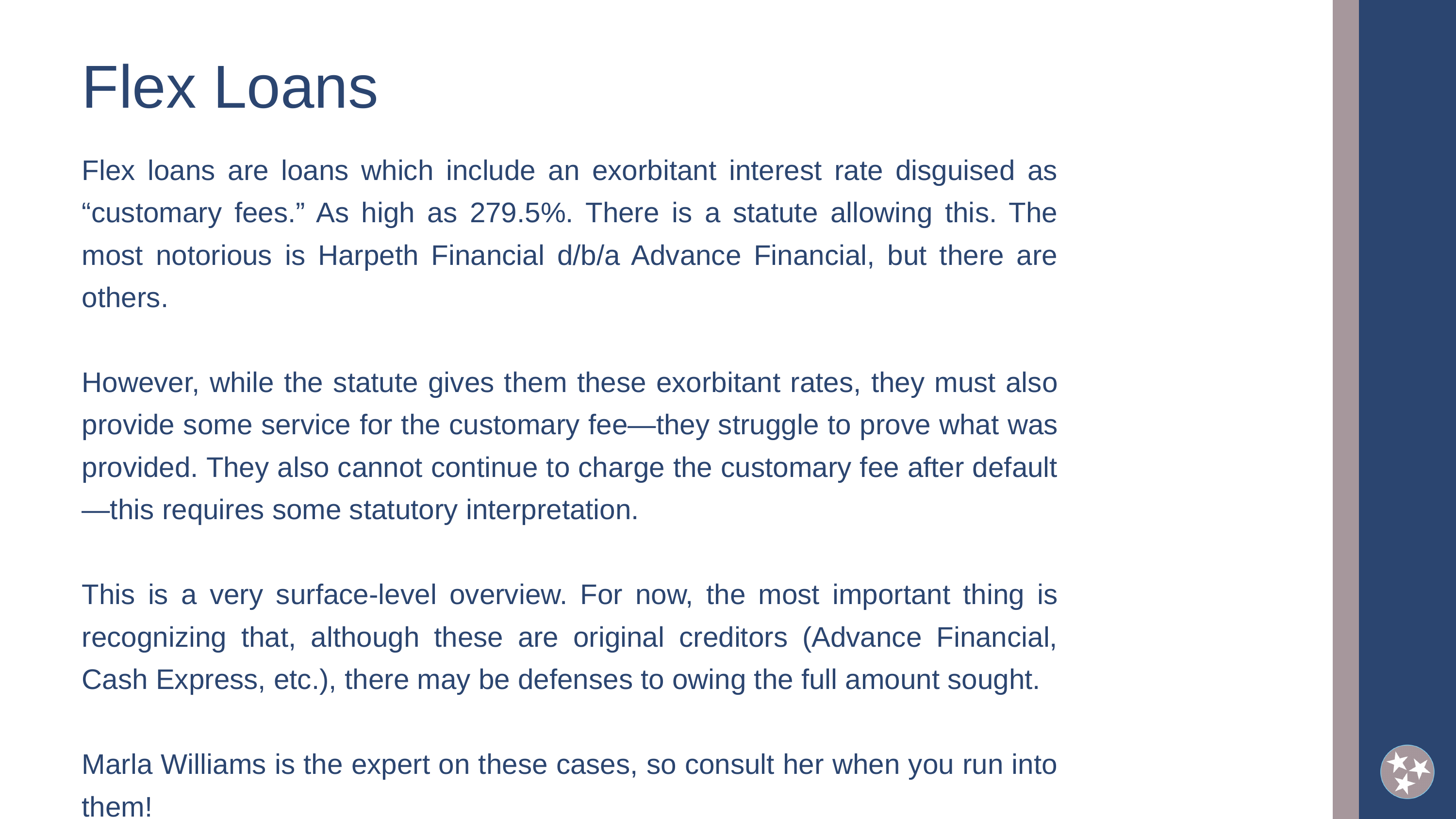

Flex Loans
Flex loans are loans which include an exorbitant interest rate disguised as “customary fees.” As high as 279.5%. There is a statute allowing this. The most notorious is Harpeth Financial d/b/a Advance Financial, but there are others.

However, while the statute gives them these exorbitant rates, they must also provide some service for the customary fee—they struggle to prove what was provided. They also cannot continue to charge the customary fee after default—this requires some statutory interpretation.

This is a very surface-level overview. For now, the most important thing is recognizing that, although these are original creditors (Advance Financial, Cash Express, etc.), there may be defenses to owing the full amount sought.

Marla Williams is the expert on these cases, so consult her when you run into them!
2